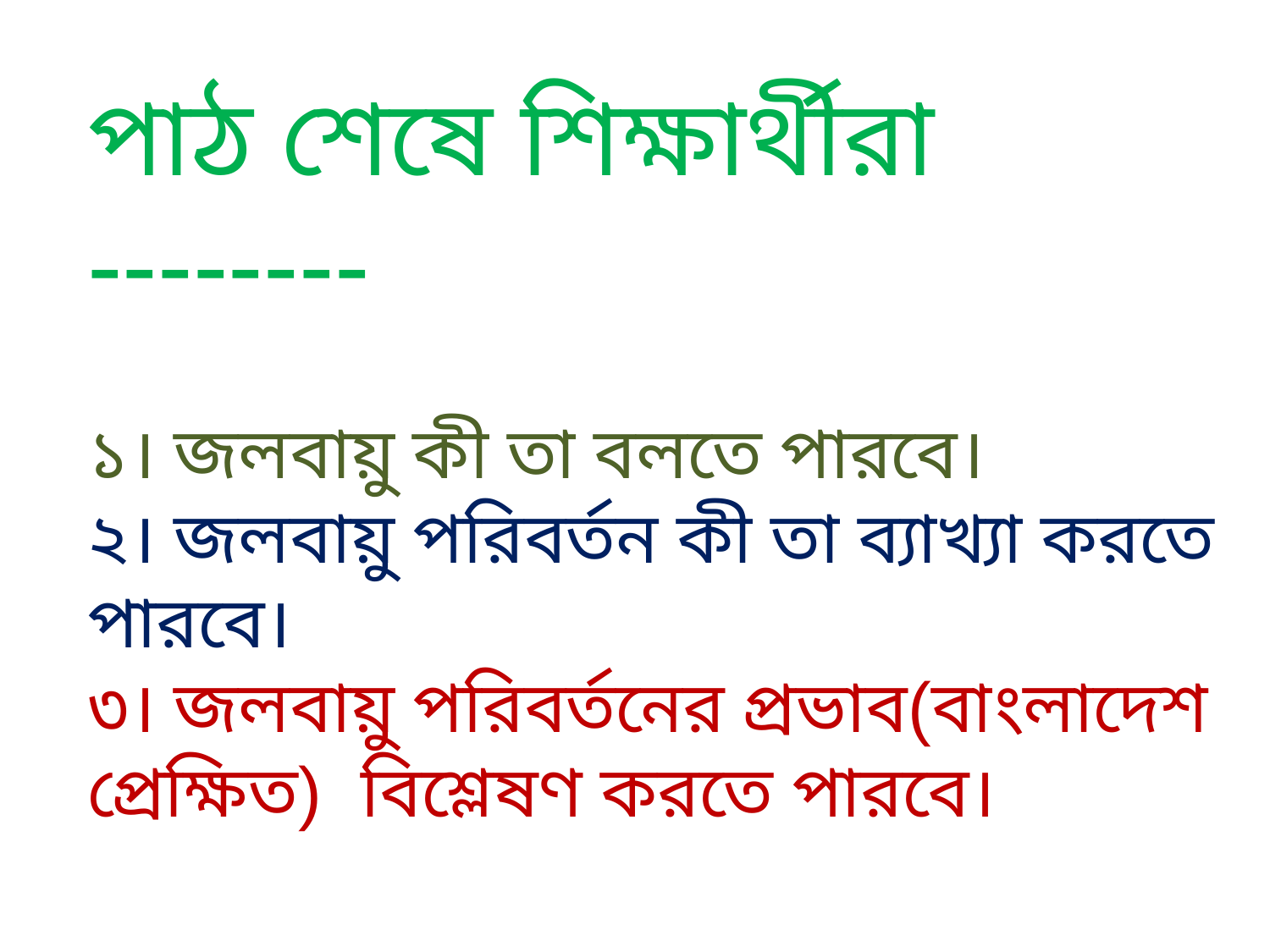

পাঠ শেষে শিক্ষার্থীরা --------

১। জলবায়ু কী তা বলতে পারবে।
২। জলবায়ু পরিবর্তন কী তা ব্যাখ্যা করতে পারবে।
৩। জলবায়ু পরিবর্তনের প্রভাব(বাংলাদেশ প্রেক্ষিত)  বিশ্লেষণ করতে পারবে।